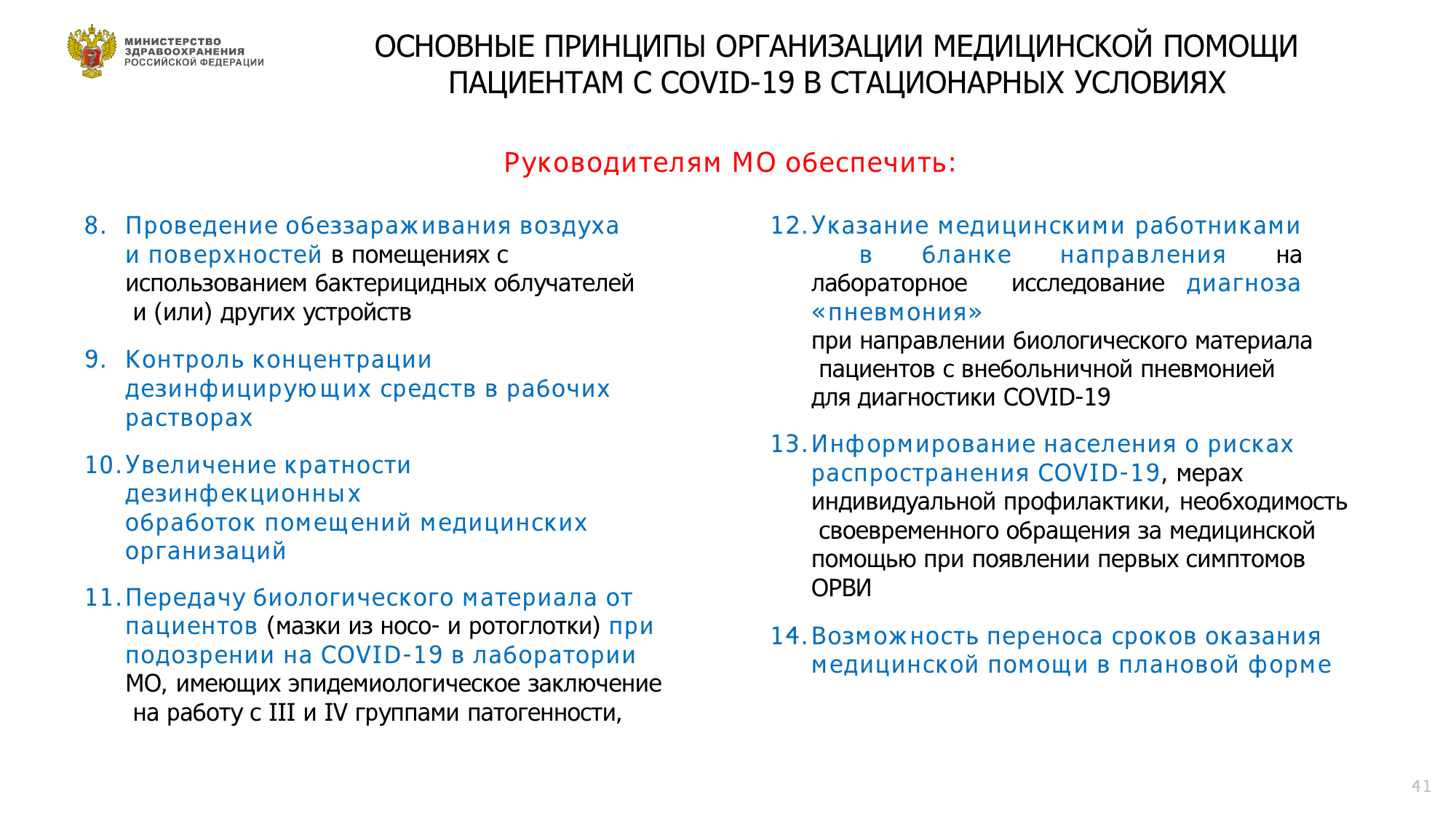

# ОСНОВНЫЕ ПРИНЦИПЫ ОРГАНИЗАЦИИ МЕДИЦИНСКОЙ ПОМОЩИ
ПАЦИЕНТАМ С COVID-19 В СТАЦИОНАРНЫХ УСЛОВИЯХ
Руководителям МО обеспечить:
Проведение обеззараживания воздуха  и поверхностей в помещениях с  использованием бактерицидных облучателей  и (или) других устройств
Контроль концентрации
дезинфицирующих средств в рабочих
растворах
Увеличение кратности дезинфекционных
обработок помещений медицинских
организаций
Передачу биологического материала от  пациентов (мазки из носо- и ротоглотки) при  подозрении на COVID-19 в лаборатории  МО, имеющих эпидемиологическое заключение  на работу с III и IV группами патогенности,
Указание медицинскими работниками  в бланке направления на лабораторное  исследование диагноза «пневмония»
при направлении биологического материала  пациентов с внебольничной пневмонией  для диагностики COVID-19
Информирование населения о рисках  распространения COVID-19, мерах  индивидуальной профилактики, необходимость  своевременного обращения за медицинской  помощью при появлении первых симптомов  ОРВИ
Возможность переноса сроков оказания  медицинской помощи в плановой форме
41